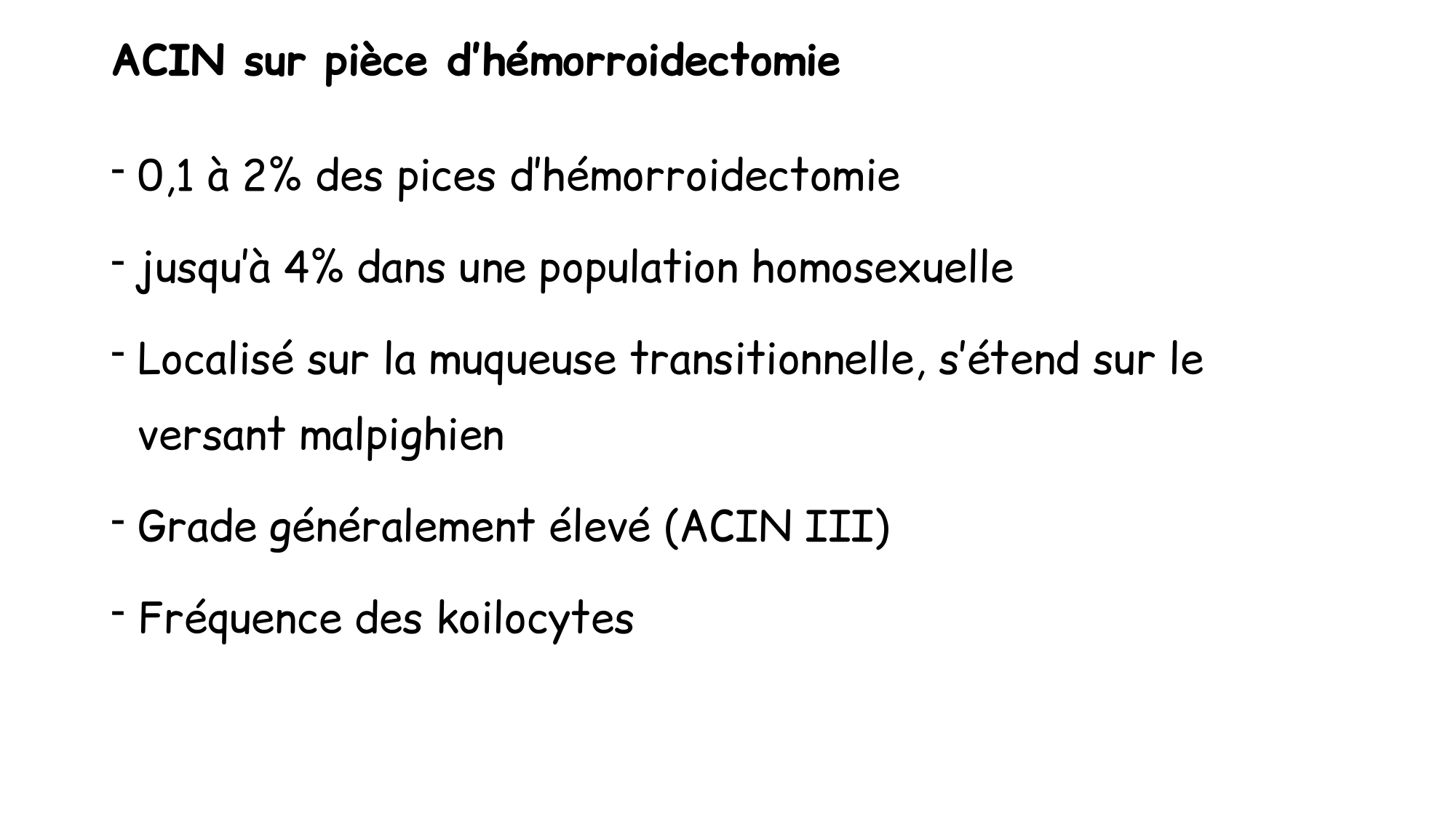

# ACIN sur pièce d’hémorroidectomie
0,1 à 2% des pices d’hémorroidectomie
jusqu’à 4% dans une population homosexuelle
Localisé sur la muqueuse transitionnelle, s’étend sur le versant malpighien
Grade généralement élevé (ACIN III)
Fréquence des koilocytes